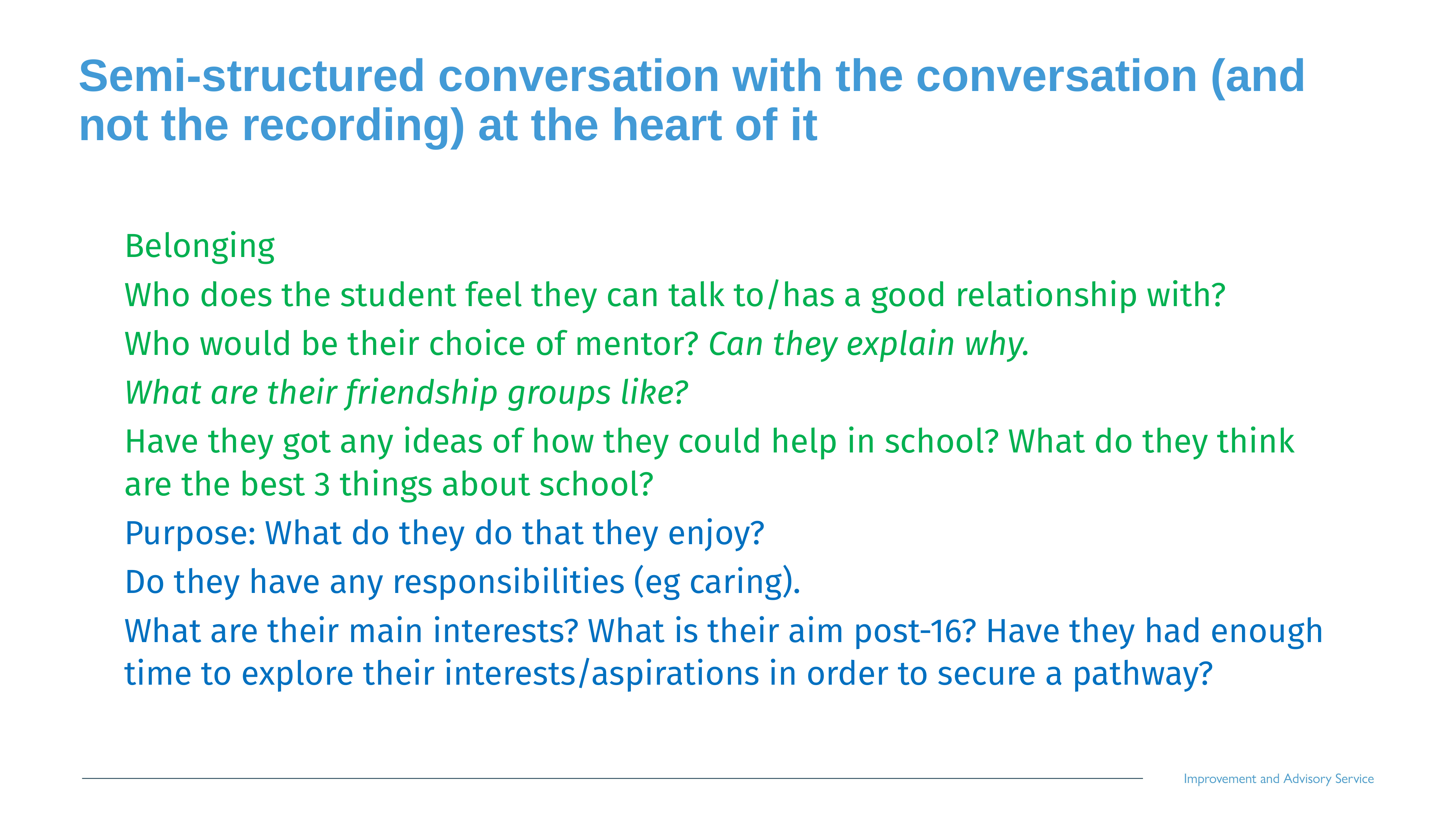

Semi-structured conversation with the conversation (and not the recording) at the heart of it

Belonging
Who does the student feel they can talk to/has a good relationship with?
Who would be their choice of mentor? Can they explain why.
What are their friendship groups like?
Have they got any ideas of how they could help in school? What do they think are the best 3 things about school?
Purpose: What do they do that they enjoy?
Do they have any responsibilities (eg caring).
What are their main interests? What is their aim post-16? Have they had enough time to explore their interests/aspirations in order to secure a pathway?